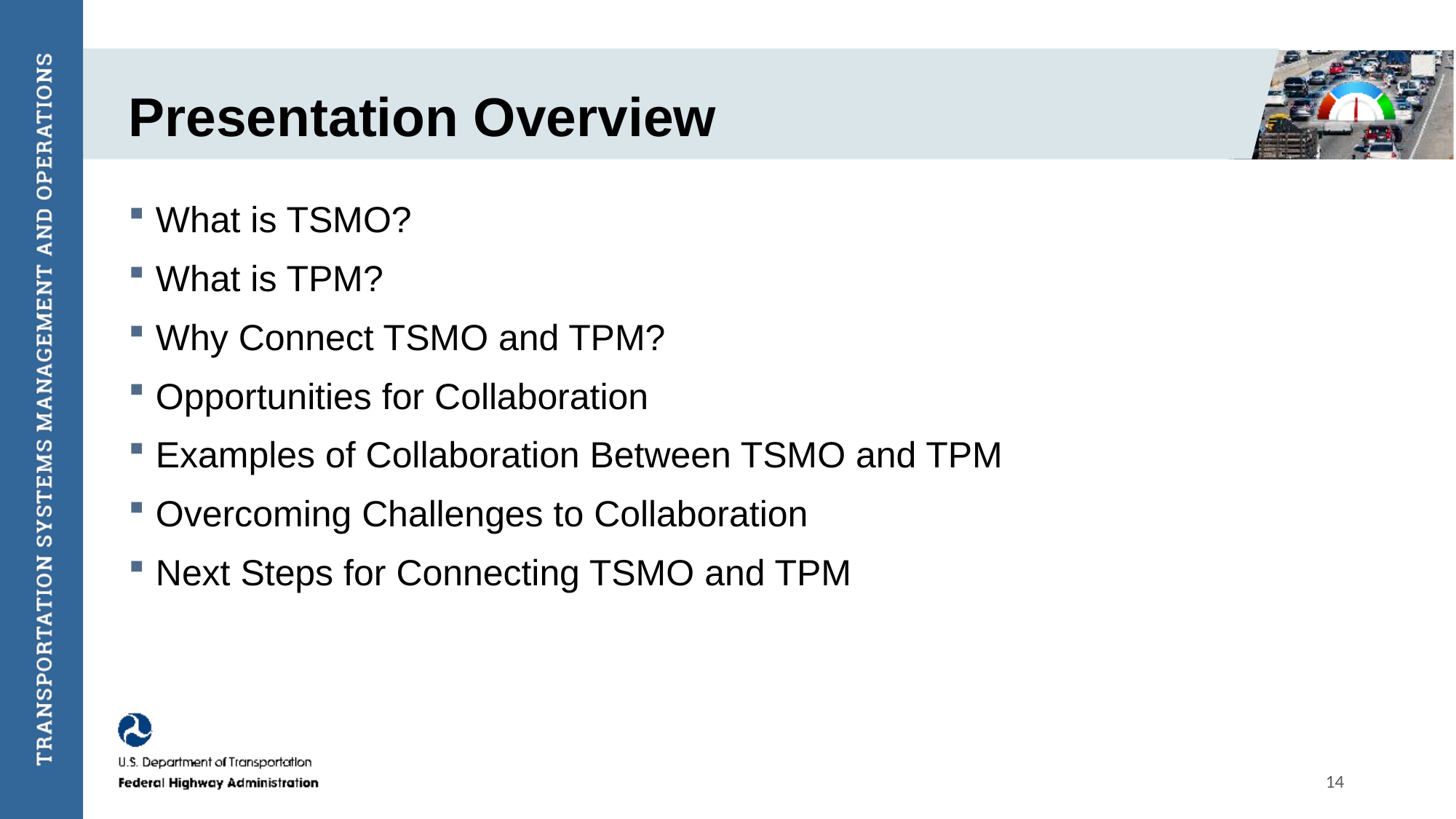

# Presentation Overview
What is TSMO?
What is TPM?
Why Connect TSMO and TPM?
Opportunities for Collaboration
Examples of Collaboration Between TSMO and TPM
Overcoming Challenges to Collaboration
Next Steps for Connecting TSMO and TPM
14